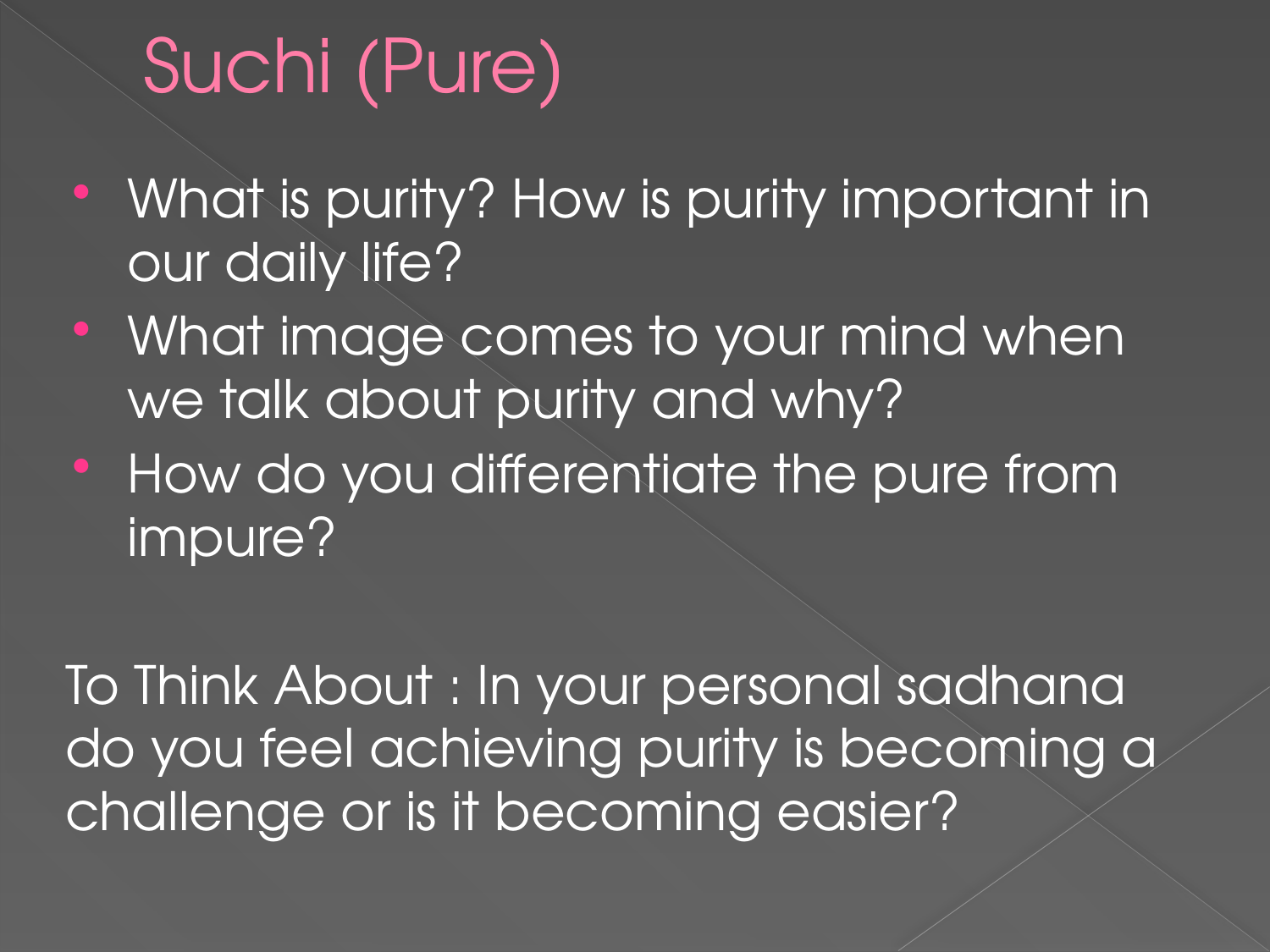

# Suchi (Pure)
What is purity? How is purity important in our daily life?
What image comes to your mind when we talk about purity and why?
How do you differentiate the pure from impure?

To Think About : In your personal sadhana do you feel achieving purity is becoming a challenge or is it becoming easier?